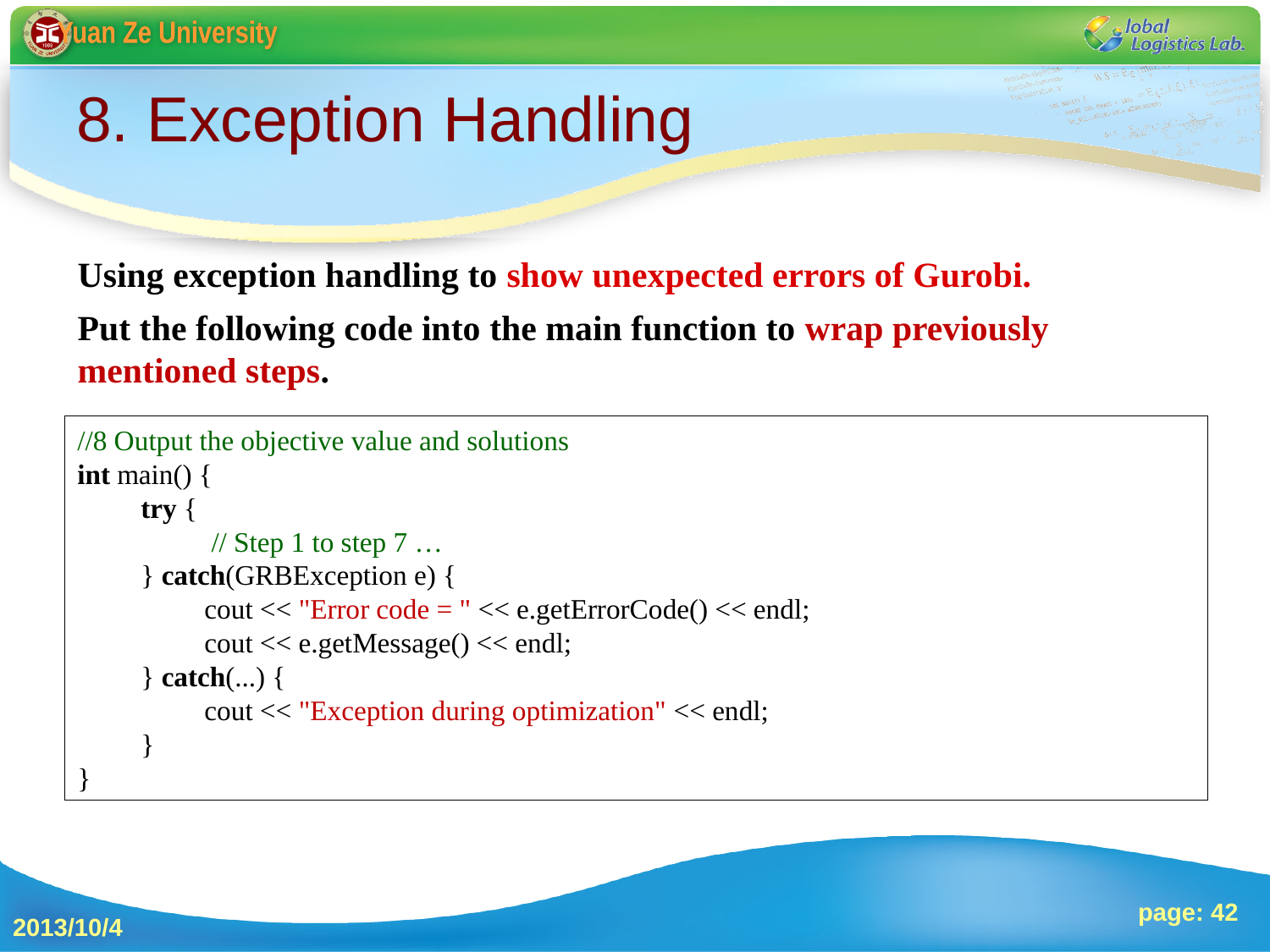

# 8. Exception Handling
Using exception handling to show unexpected errors of Gurobi.
Put the following code into the main function to wrap previously mentioned steps.
//8 Output the objective value and solutions
int main() {
try {
	 // Step 1 to step 7 …
} catch(GRBException e) {
	cout << "Error code = " << e.getErrorCode() << endl;
	cout << e.getMessage() << endl;
} catch(...) {
	cout << "Exception during optimization" << endl;
}
}
page: 42
2013/10/4